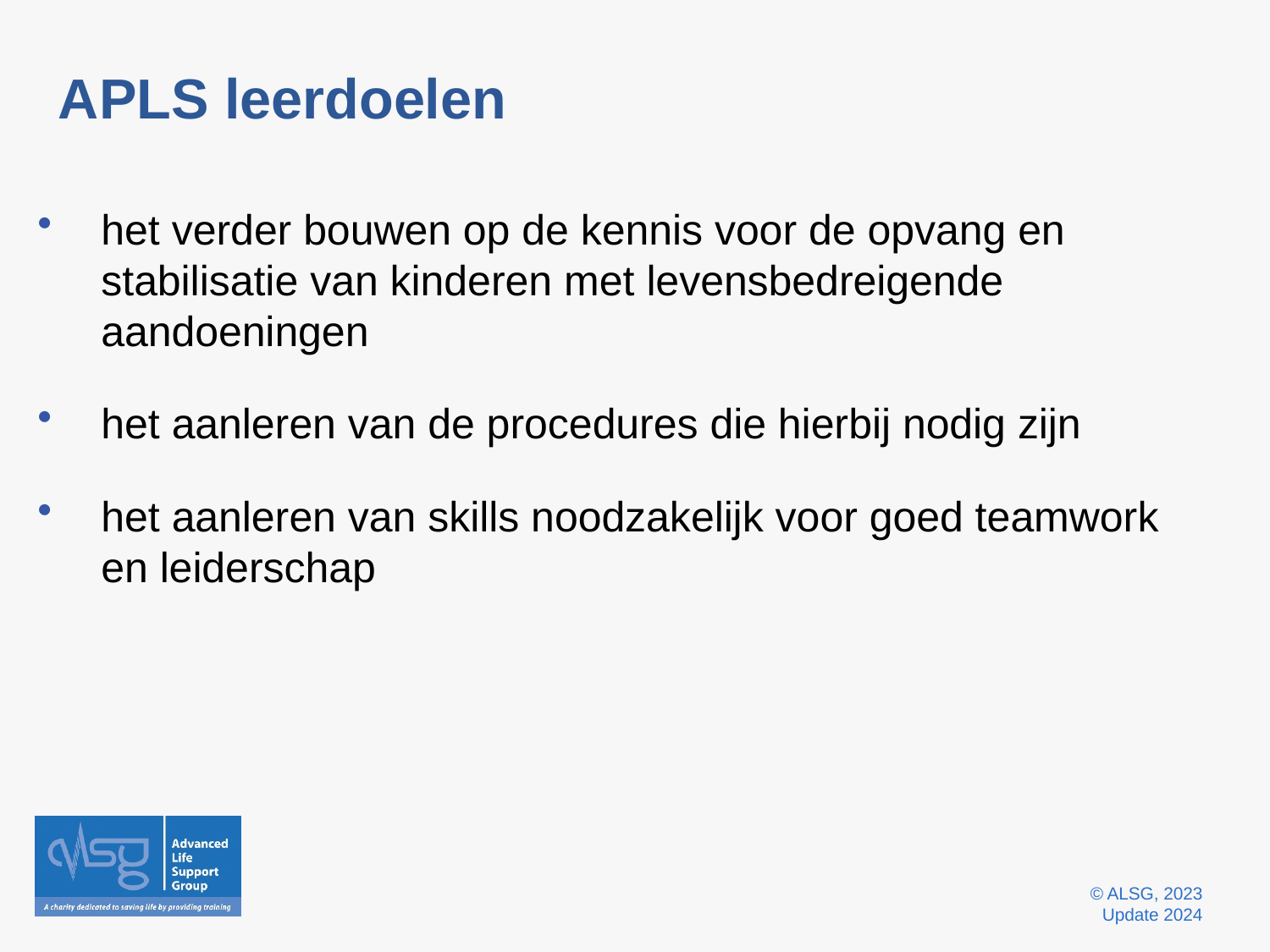

# APLS leerdoelen
het verder bouwen op de kennis voor de opvang en stabilisatie van kinderen met levensbedreigende aandoeningen
het aanleren van de procedures die hierbij nodig zijn
het aanleren van skills noodzakelijk voor goed teamwork en leiderschap